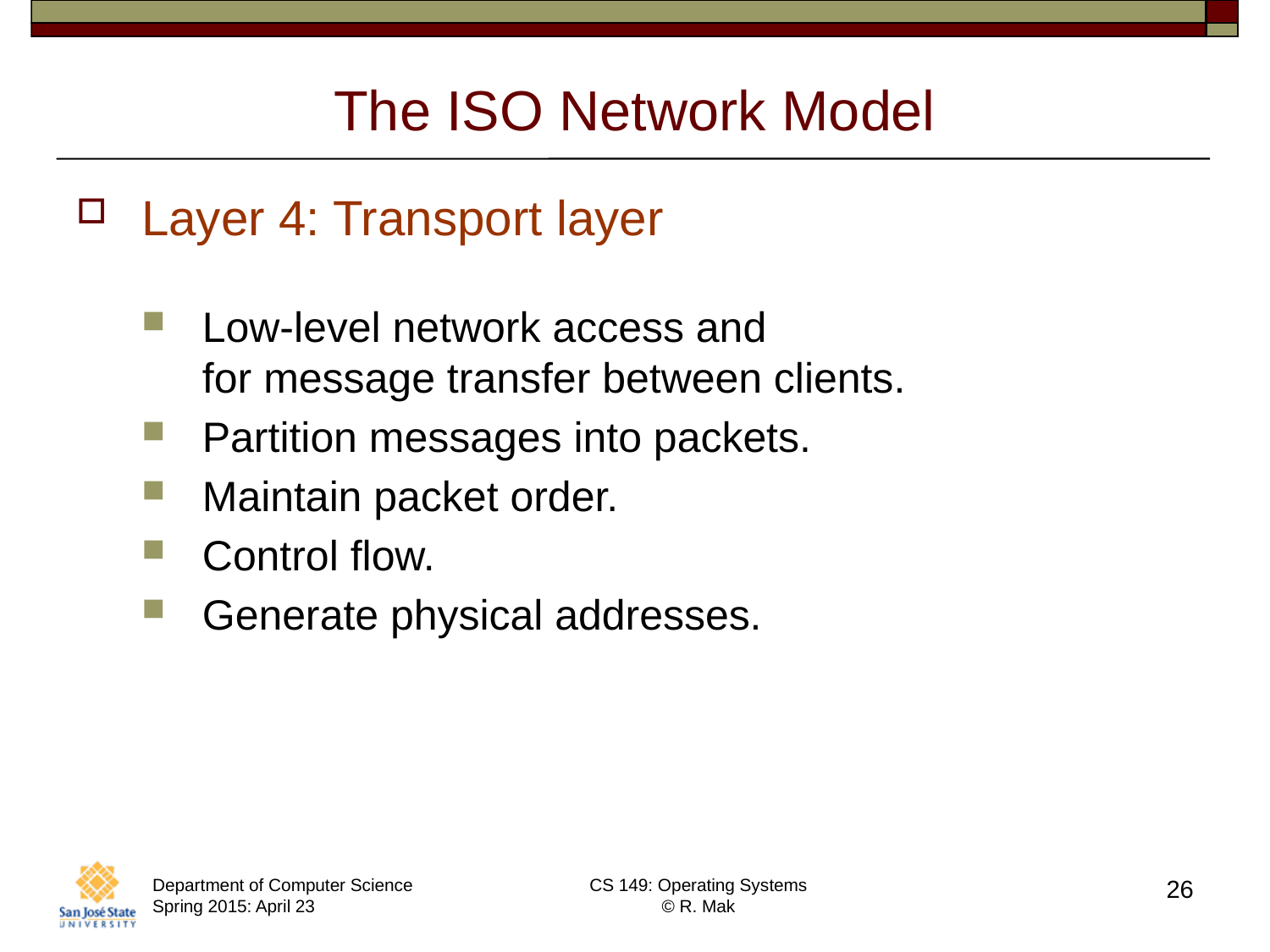

# The ISO Network Model
Layer 4: Transport layer

Low-level network access and
for message transfer between clients.
Partition messages into packets.
Maintain packet order.
Control flow.
Generate physical addresses.
Department of Computer Science Spring 2015: April 23
CS 149: Operating Systems
© R. Mak
26